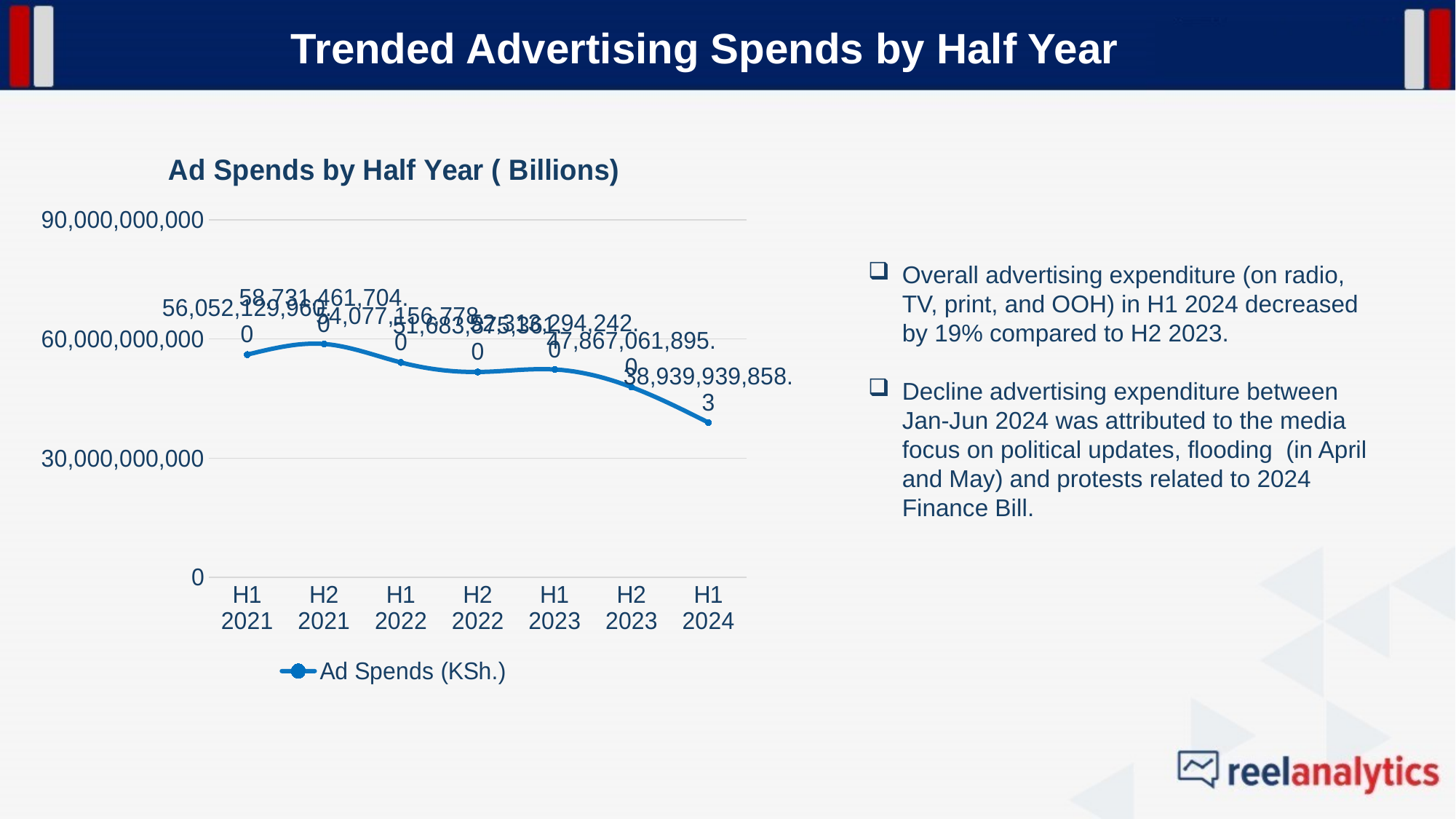

# Trended Advertising Spends by Half Year

### Chart: Ad Spends by Half Year ( Billions)

| Category | Ad Spends (KSh.) |
|---|---|
| H1 2021 | 56052129960.0 |
| H2 2021 | 58731461704.0 |
| H1 2022 | 54077156778.0 |
| H2 2022 | 51683875361.0 |
| H1 2023 | 52313294242.0 |
| H2 2023 | 47867061895.0 |
| H1 2024 | 38939939858.28 |
Overall advertising expenditure (on radio, TV, print, and OOH) in H1 2024 decreased by 19% compared to H2 2023.

Decline advertising expenditure between Jan-Jun 2024 was attributed to the media focus on political updates, flooding  (in April and May) and protests related to 2024 Finance Bill.